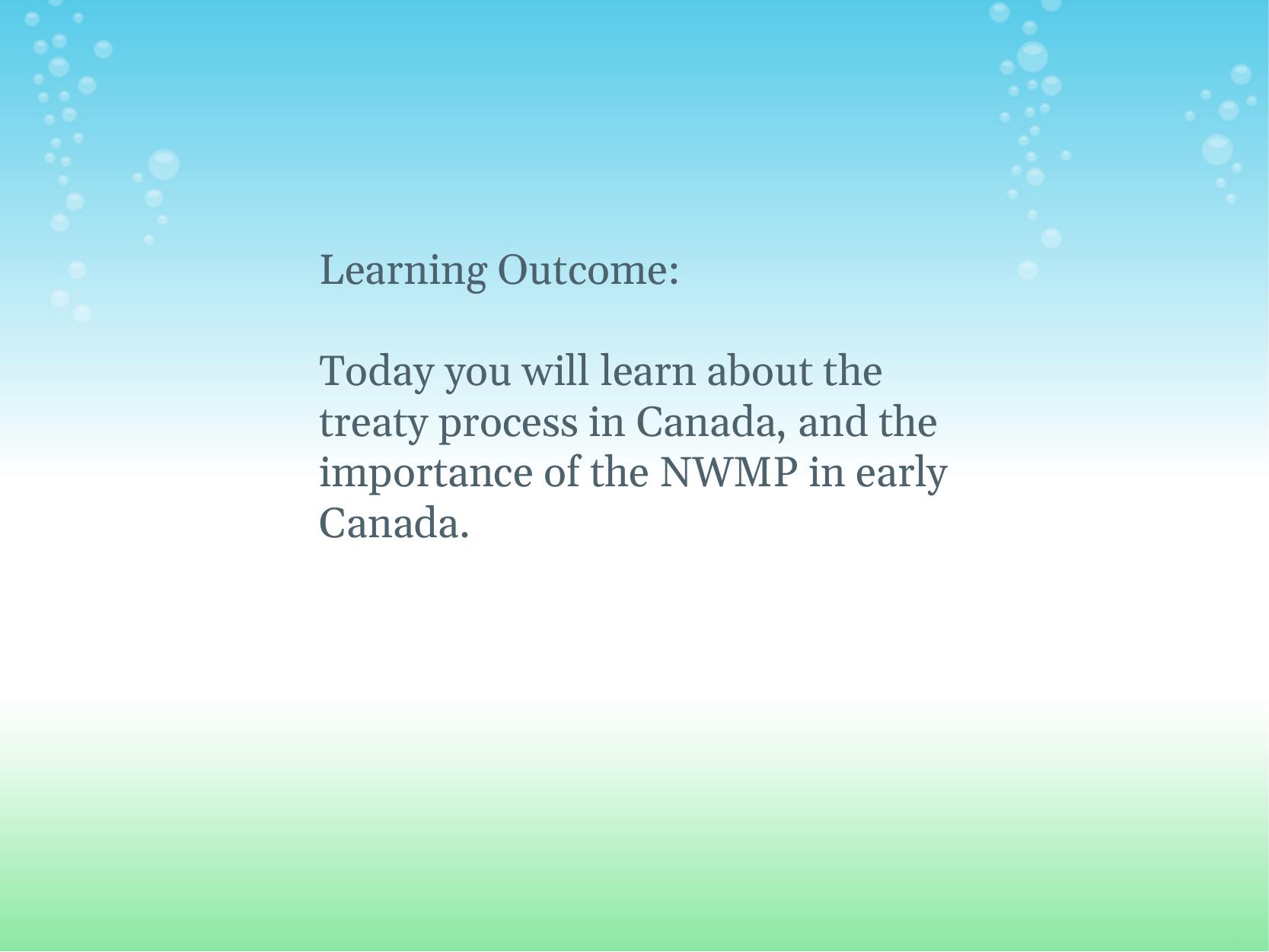

Learning Outcome:

Today you will learn about the treaty process in Canada, and the importance of the NWMP in early Canada.